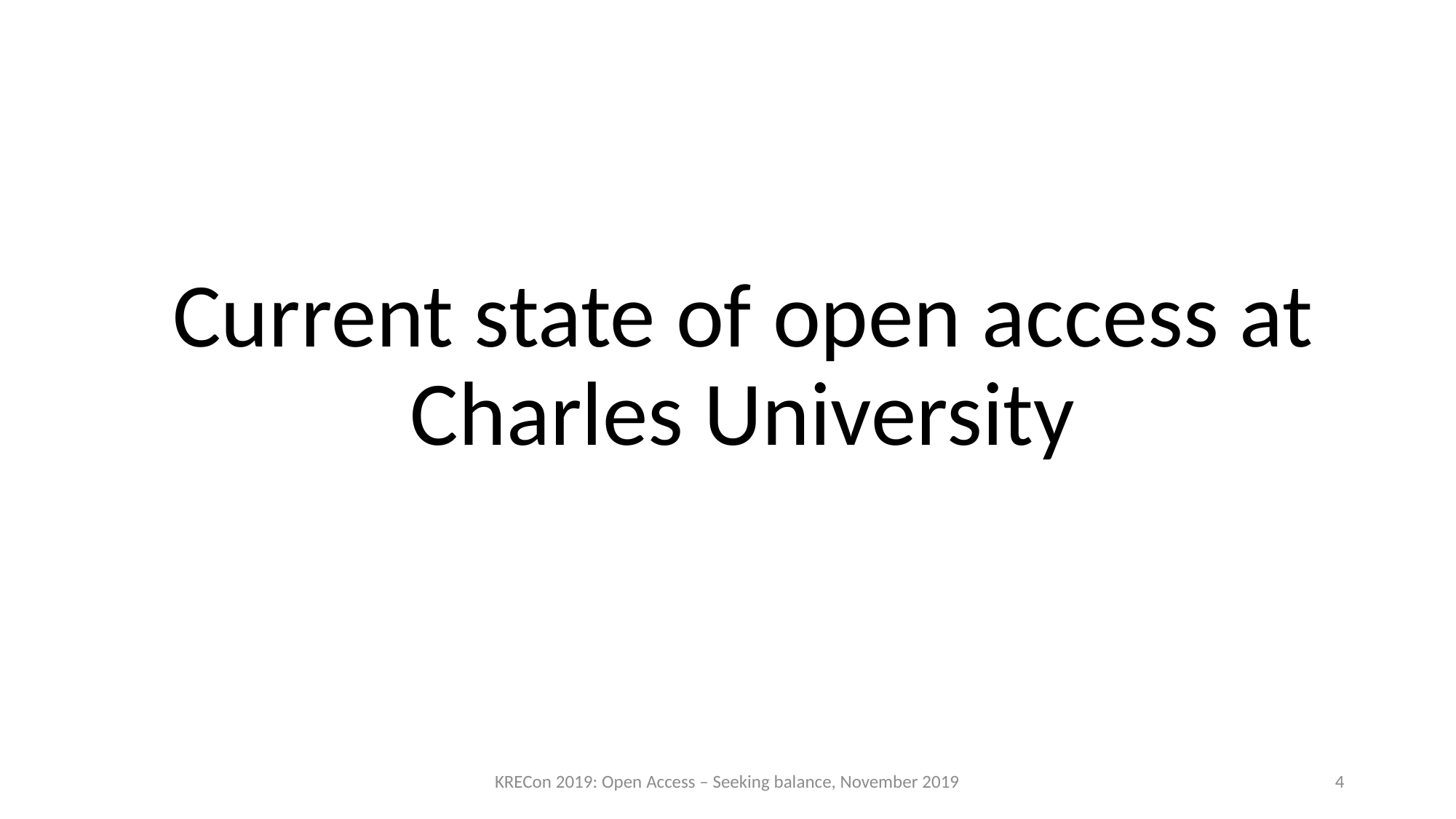

# Current state of open access at Charles University
KRECon 2019: Open Access – Seeking balance, November 2019
4